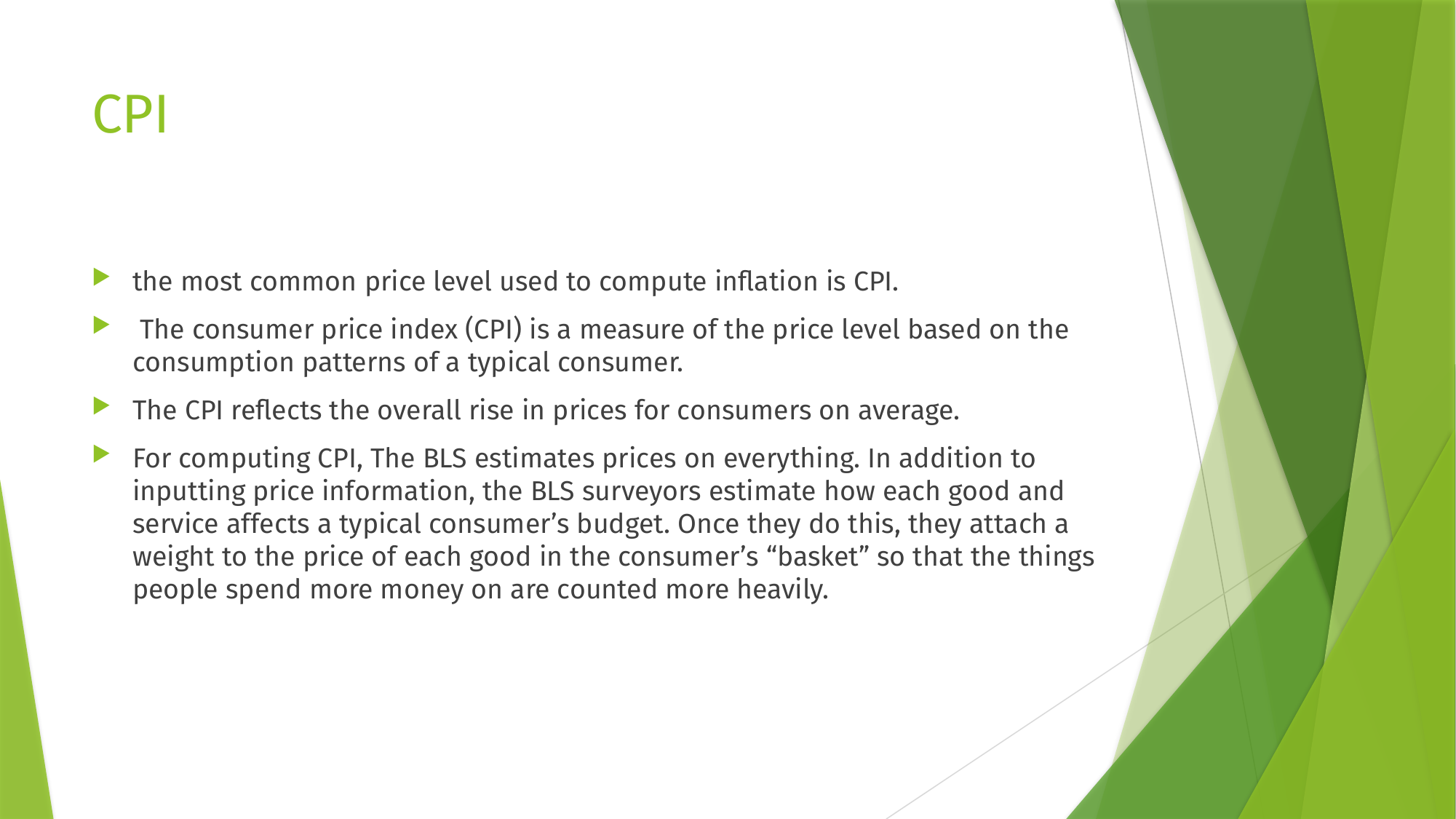

# CPI
the most common price level used to compute inflation is CPI.
 The consumer price index (CPI) is a measure of the price level based on the consumption patterns of a typical consumer.
The CPI reflects the overall rise in prices for consumers on average.
For computing CPI, The BLS estimates prices on everything. In addition to inputting price information, the BLS surveyors estimate how each good and service affects a typical consumer’s budget. Once they do this, they attach a weight to the price of each good in the consumer’s “basket” so that the things people spend more money on are counted more heavily.